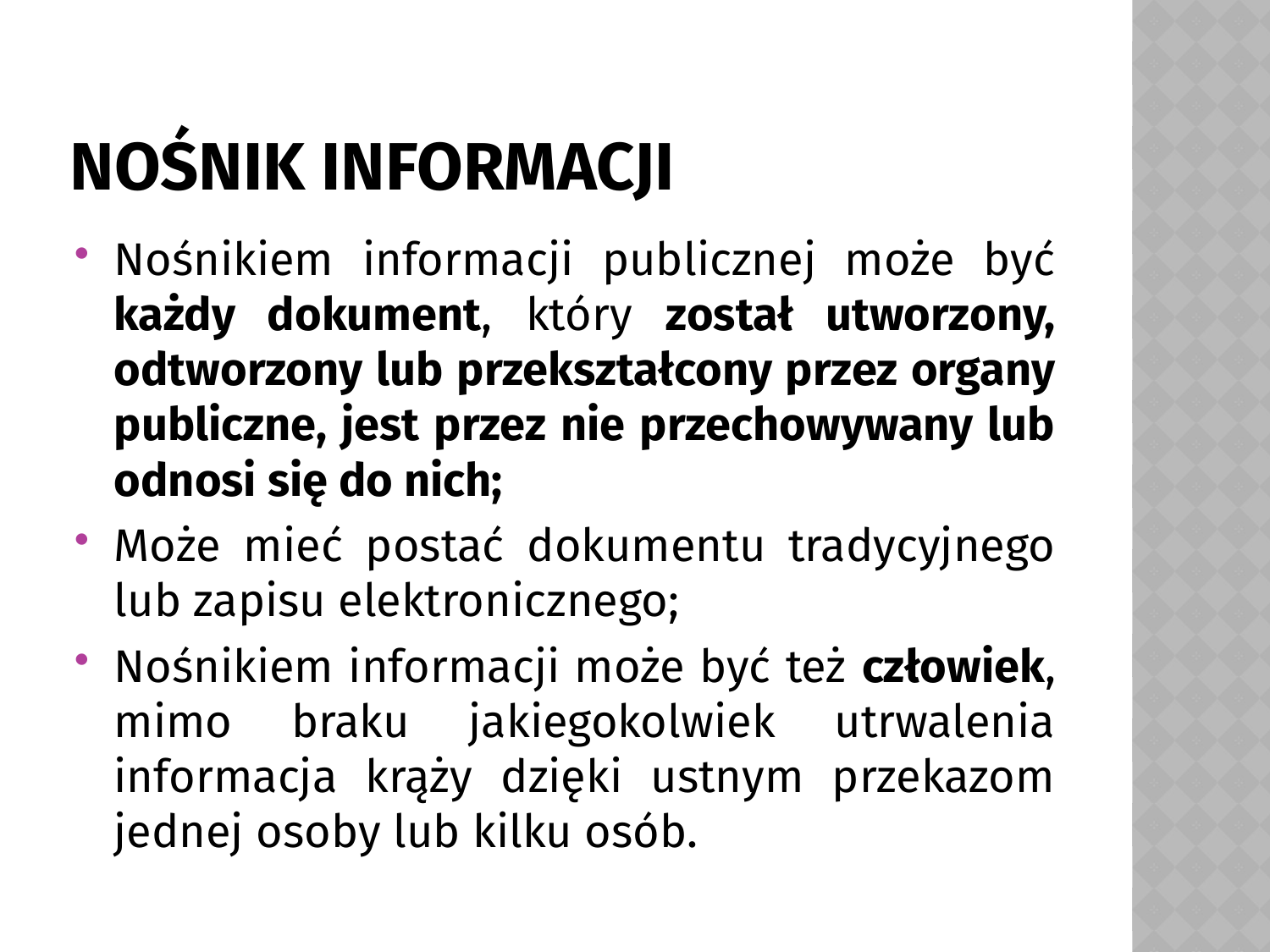

# Nośnik informacji
Nośnikiem informacji publicznej może być każdy dokument, który został utworzony, odtworzony lub przekształcony przez organy publiczne, jest przez nie przechowywany lub odnosi się do nich;
Może mieć postać dokumentu tradycyjnego lub zapisu elektronicznego;
Nośnikiem informacji może być też człowiek, mimo braku jakiegokolwiek utrwalenia informacja krąży dzięki ustnym przekazom jednej osoby lub kilku osób.